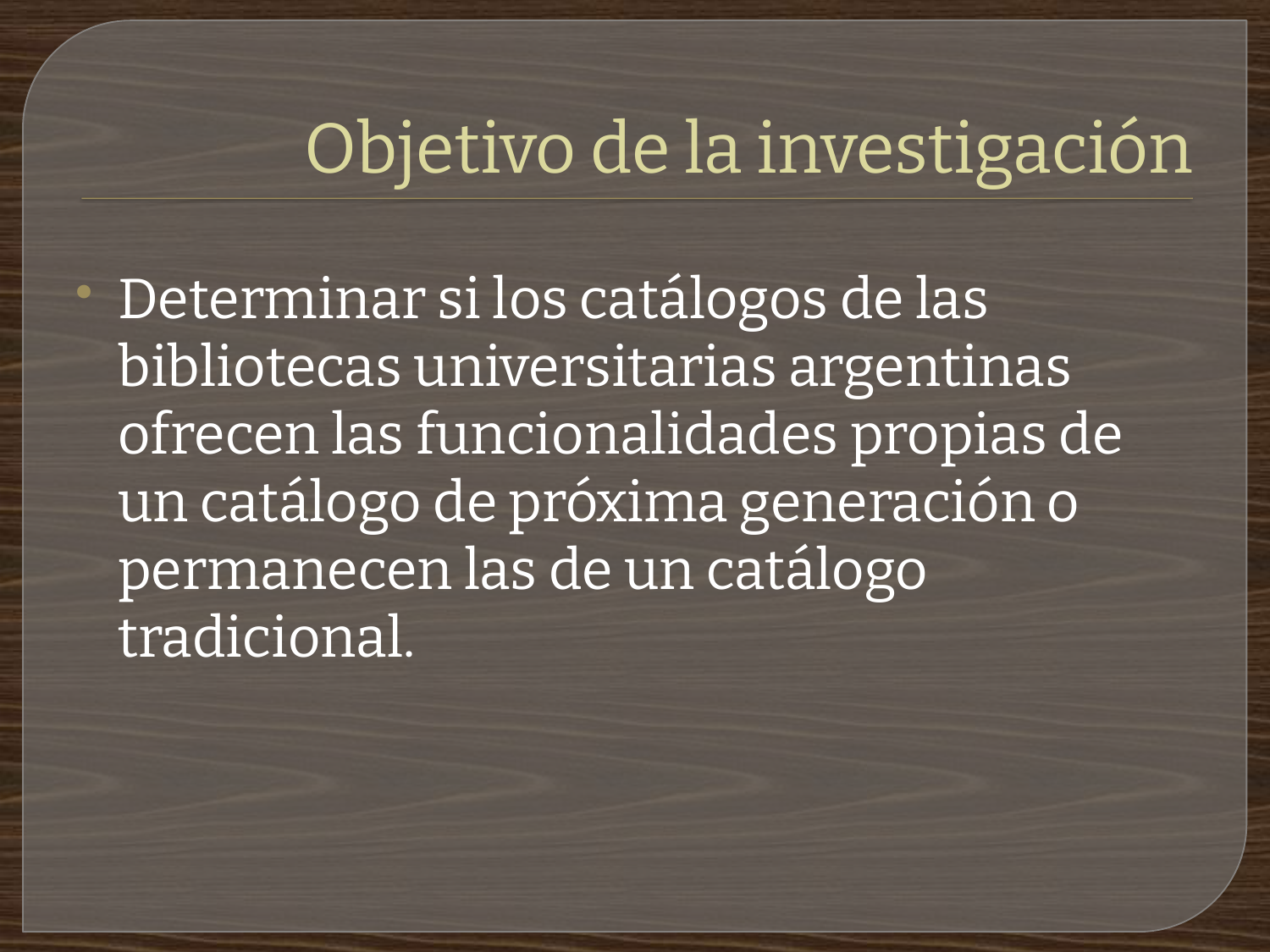

# Objetivo de la investigación
Determinar si los catálogos de las bibliotecas universitarias argentinas ofrecen las funcionalidades propias de un catálogo de próxima generación o permanecen las de un catálogo tradicional.